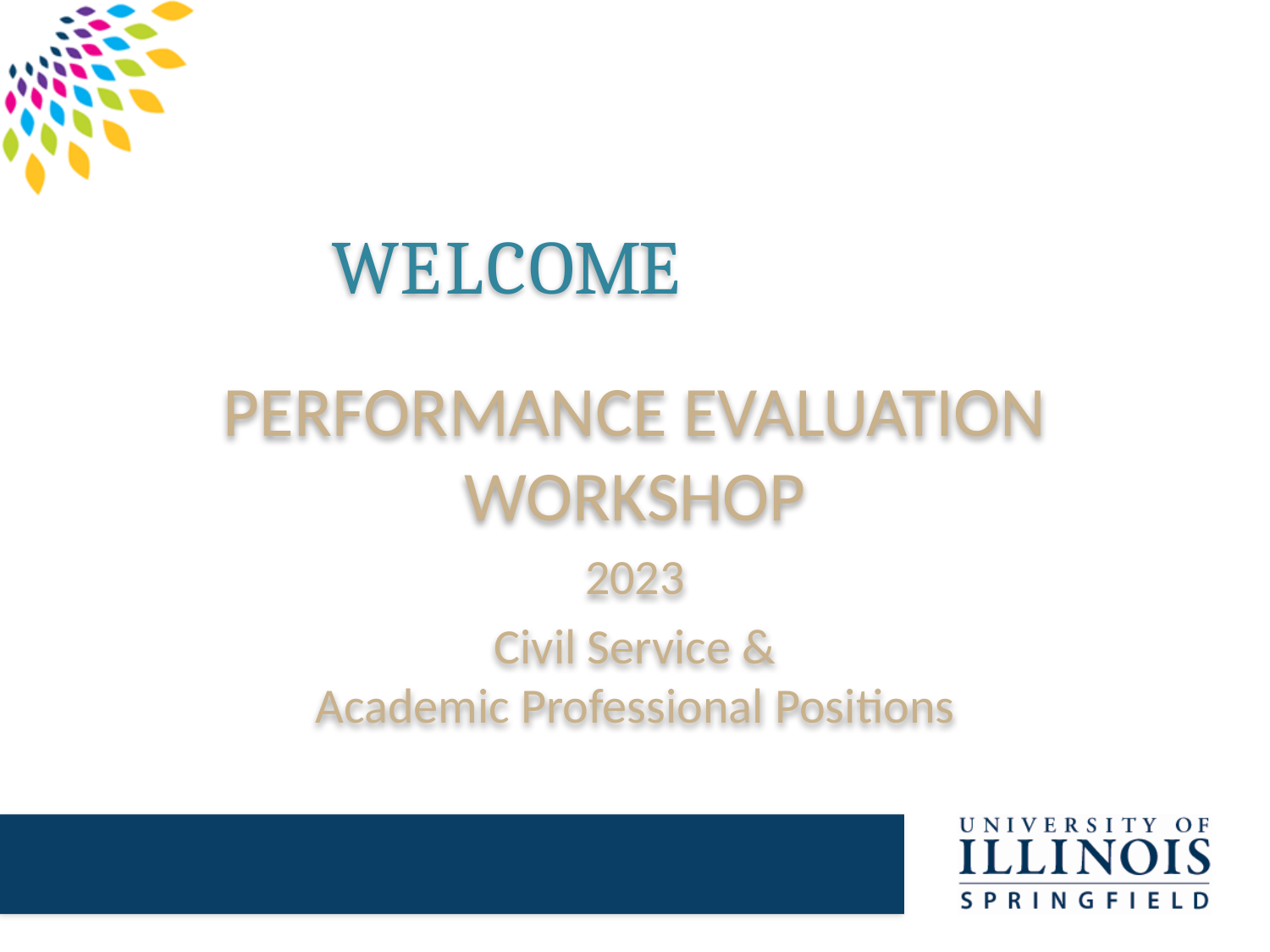

# WELCOME
PERFORMANCE EVALUATION WORKSHOP
2023
 Civil Service &
Academic Professional Positions